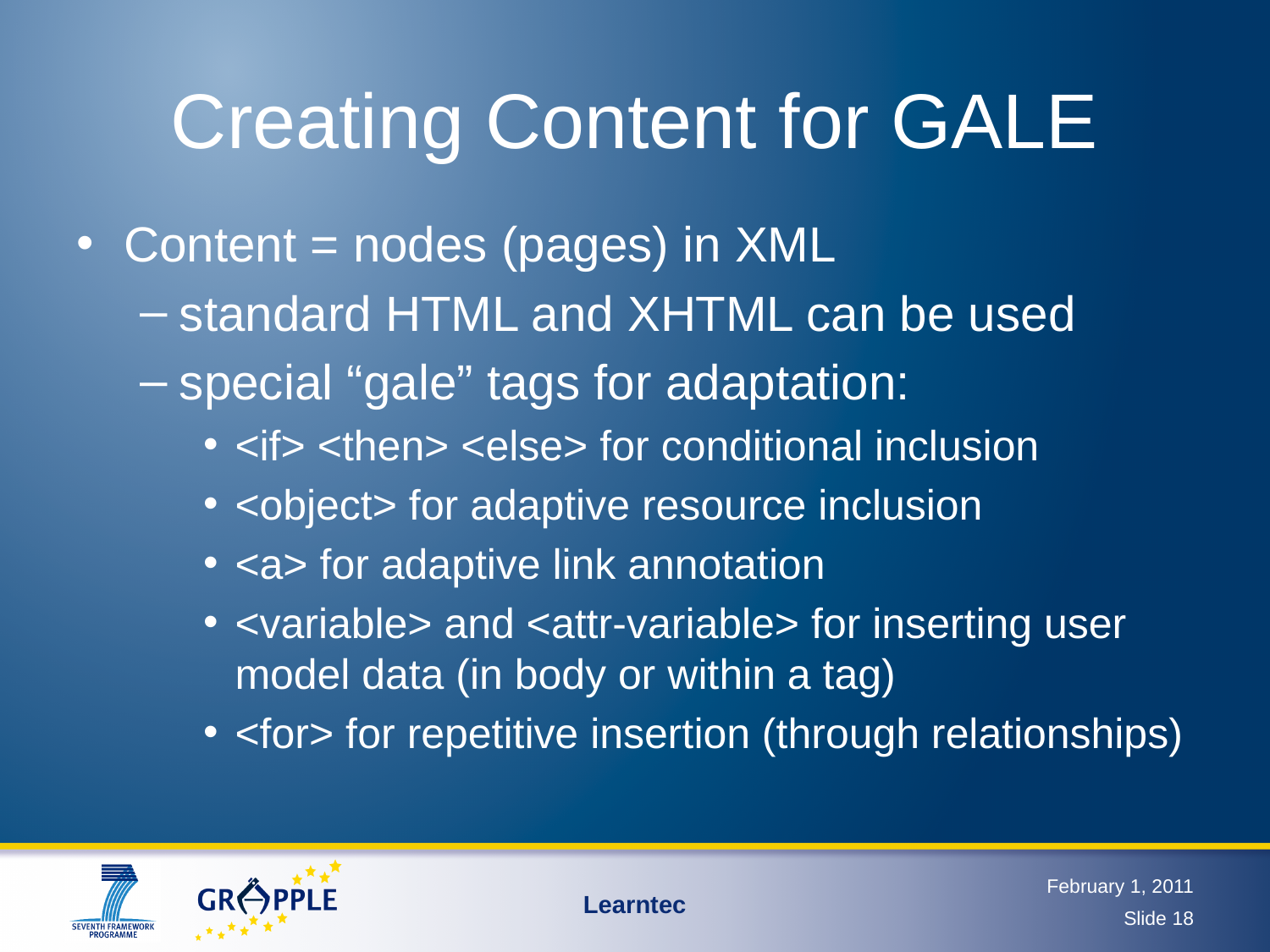

# Creating Content for GALE
Content = nodes (pages) in XML
standard HTML and XHTML can be used
special “gale” tags for adaptation:
<if> <then> <else> for conditional inclusion
<object> for adaptive resource inclusion
<a> for adaptive link annotation
<variable> and <attr-variable> for inserting user model data (in body or within a tag)
<for> for repetitive insertion (through relationships)
February 1, 2011
Learntec
Slide 18